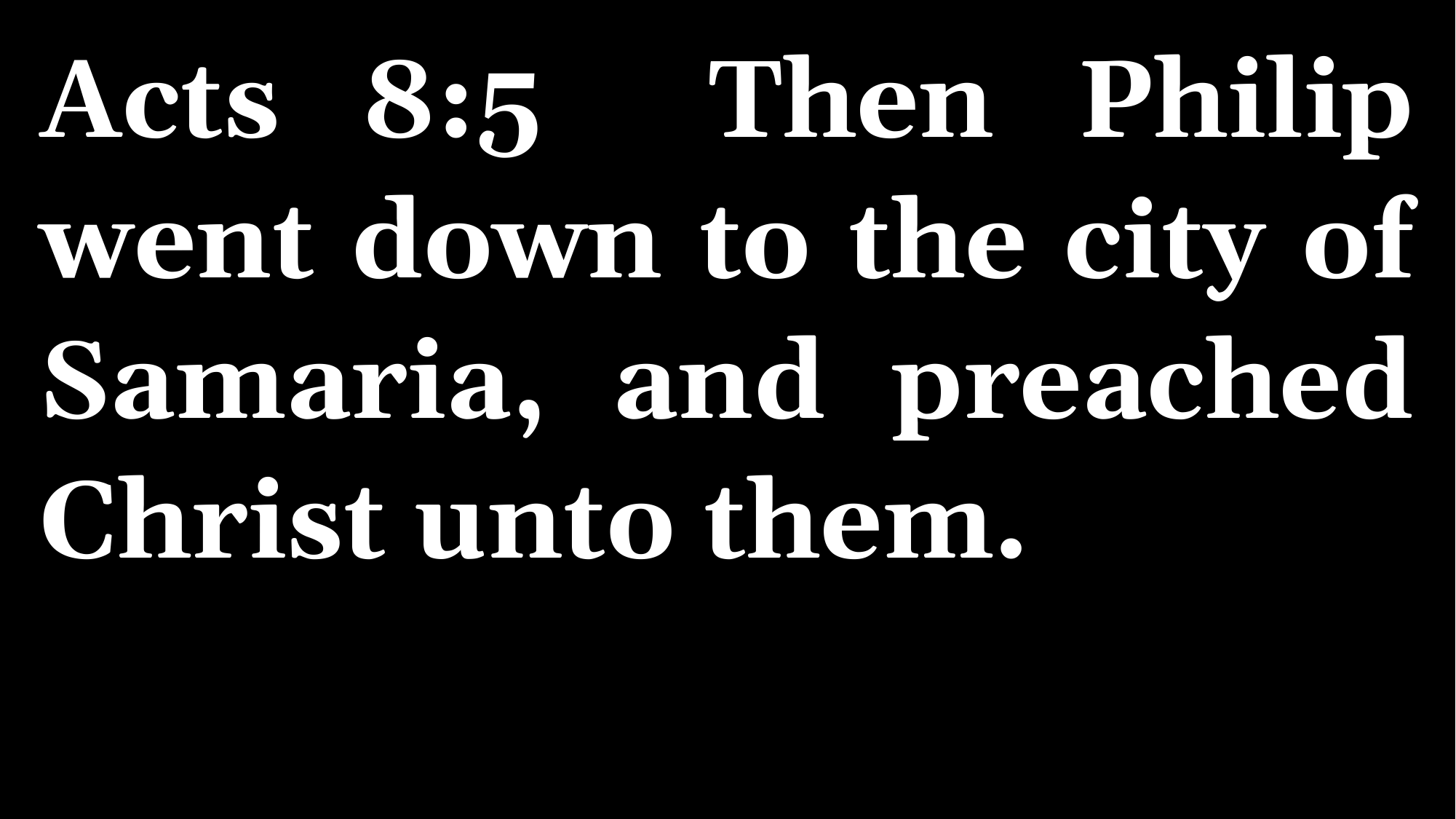

Acts 8:5  Then Philip went down to the city of Samaria, and preached Christ unto them.